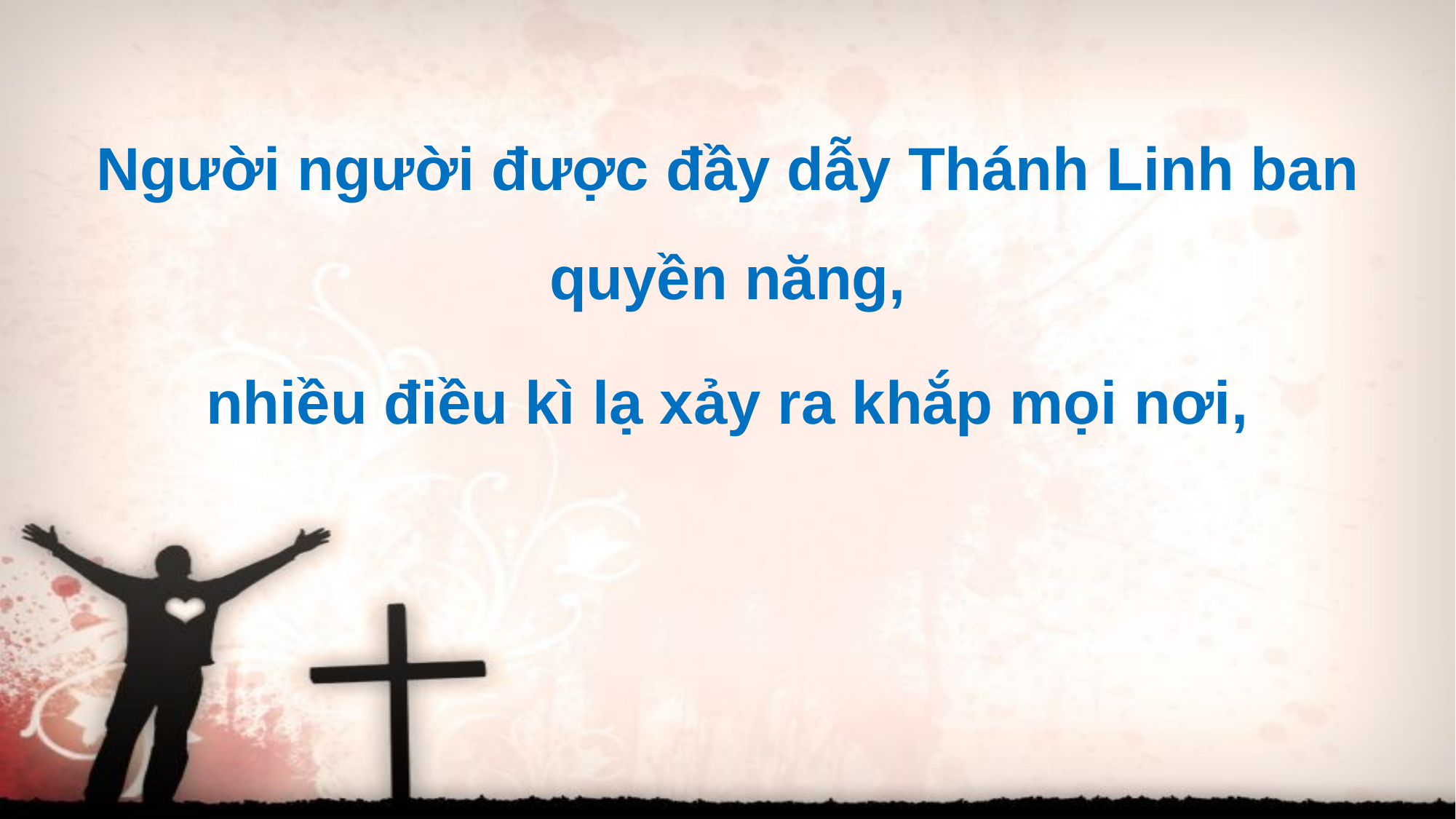

Người người được đầy dẫy Thánh Linh ban quyền năng,
nhiều điều kì lạ xảy ra khắp mọi nơi,